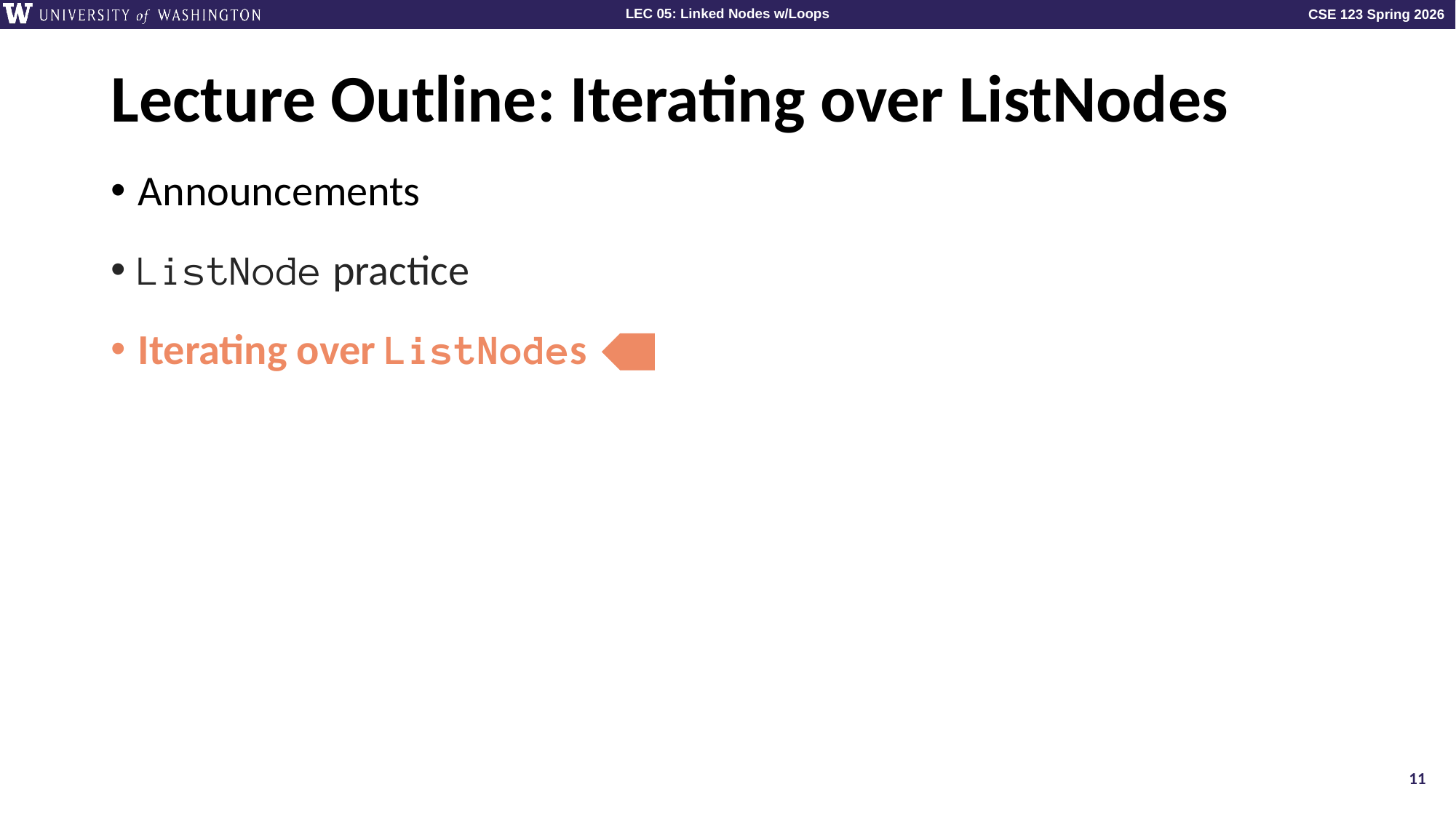

# Lecture Outline: Iterating over ListNodes
Announcements
ListNode practice
Iterating over ListNodes

11